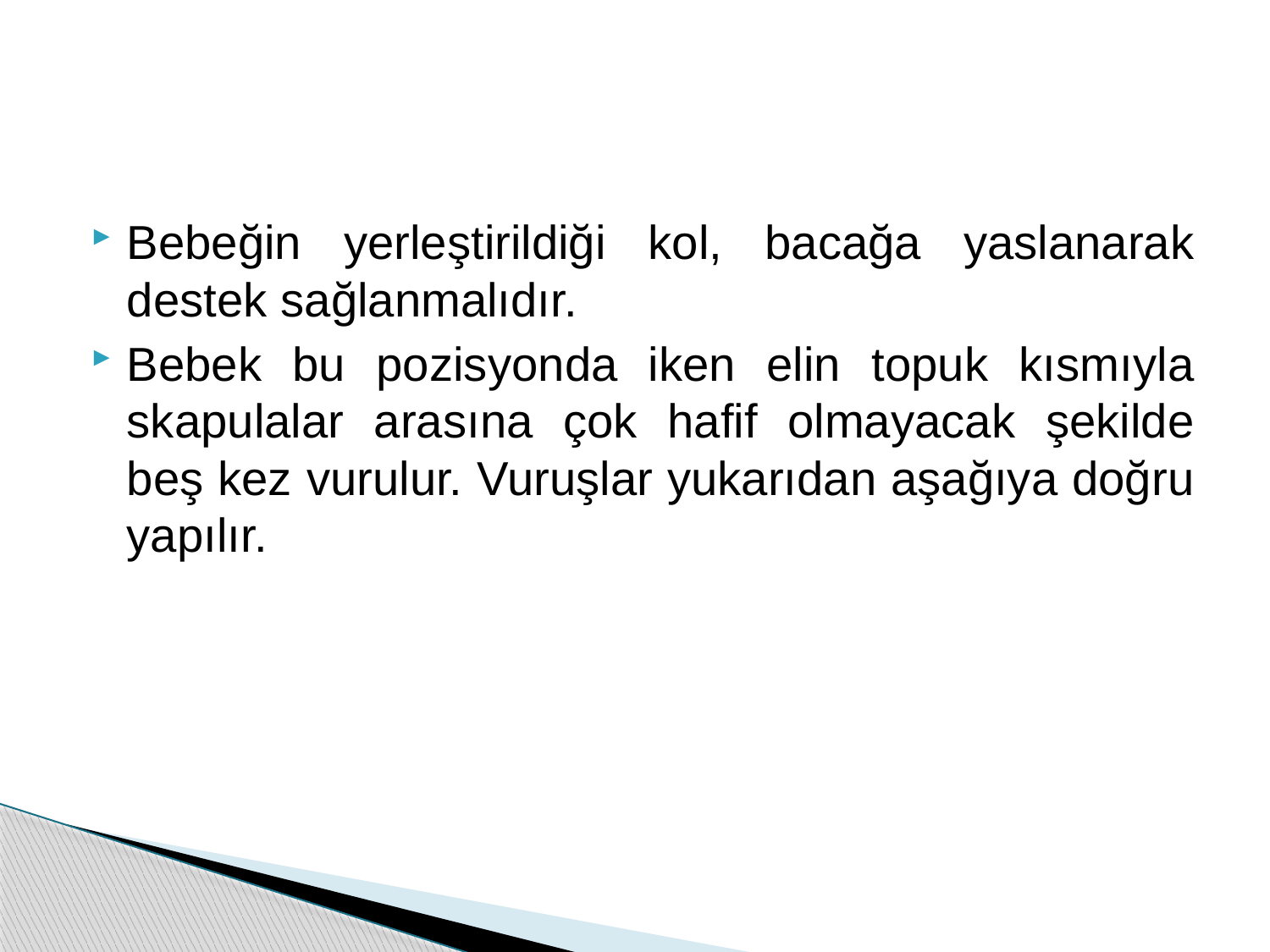

Bebeğin yerleştirildiği kol, bacağa yaslanarak destek sağlanmalıdır.
Bebek bu pozisyonda iken elin topuk kısmıyla skapulalar arasına çok hafif olmayacak şekilde beş kez vurulur. Vuruşlar yukarıdan aşağıya doğru yapılır.